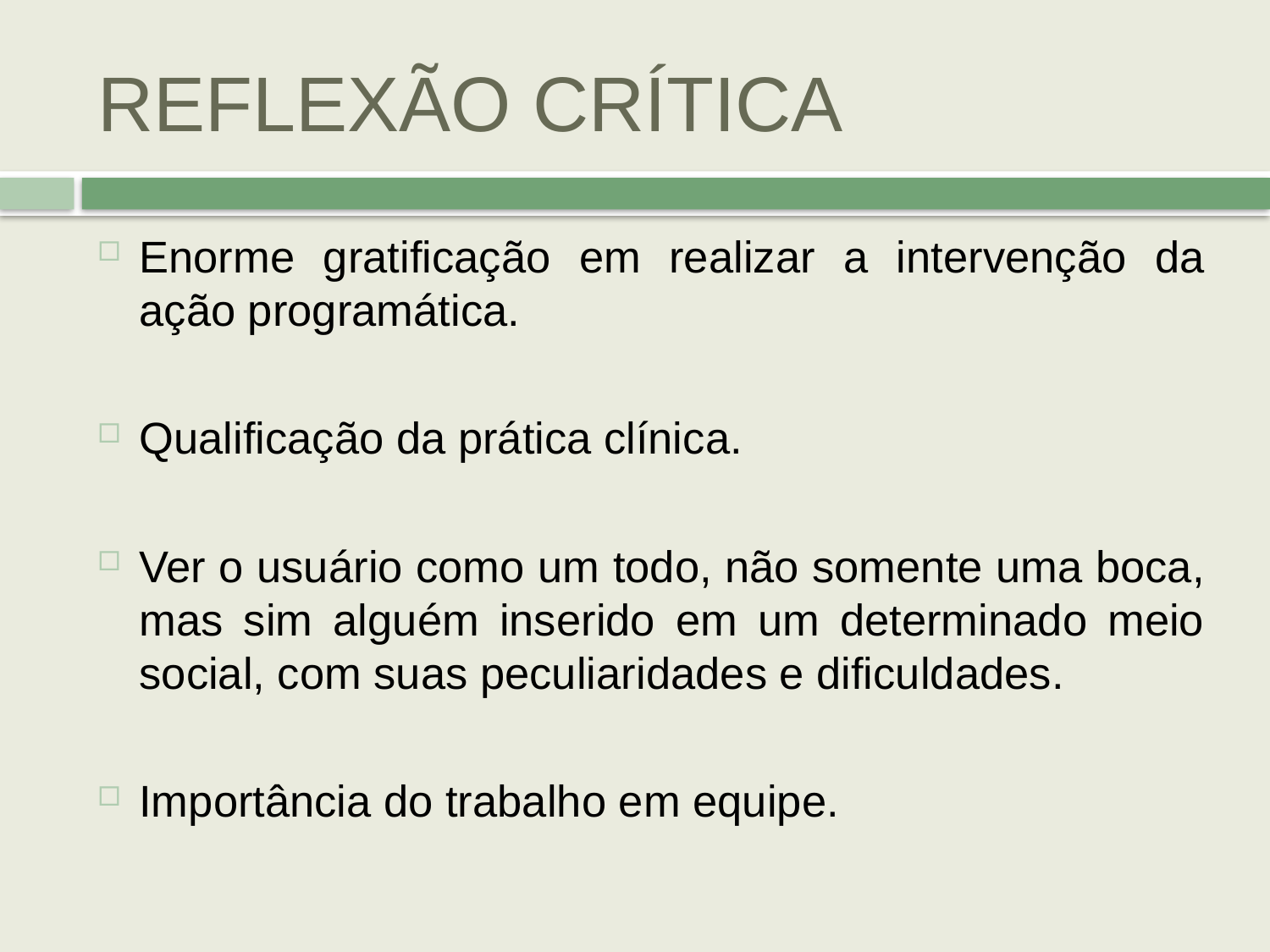

# REFLEXÃO CRÍTICA
Enorme gratificação em realizar a intervenção da ação programática.

Qualificação da prática clínica.

Ver o usuário como um todo, não somente uma boca, mas sim alguém inserido em um determinado meio social, com suas peculiaridades e dificuldades.

Importância do trabalho em equipe.